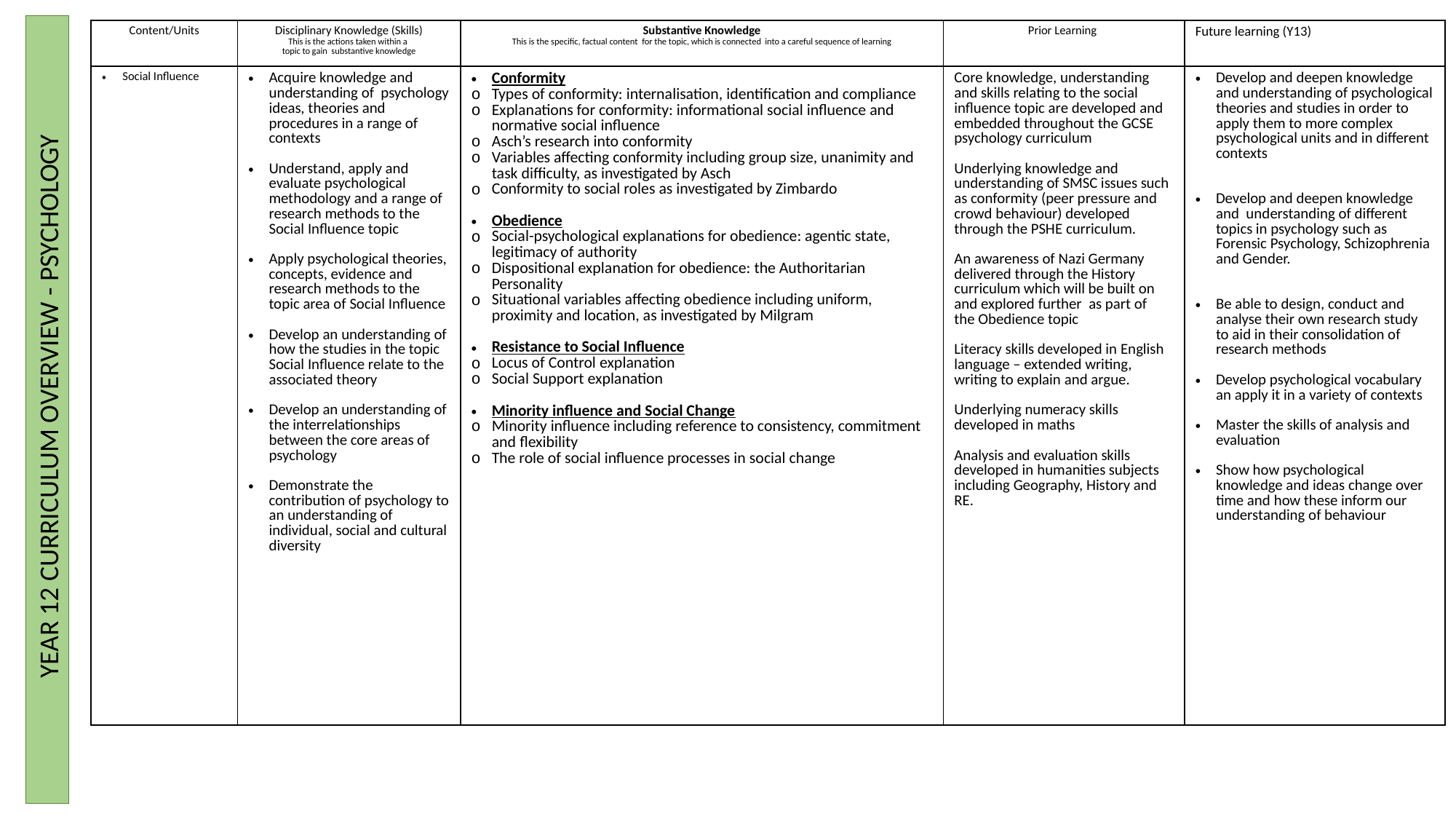

| Content/Units | Disciplinary Knowledge (Skills) This is the actions taken within a  topic to gain  substantive knowledge | Substantive Knowledge This is the specific, factual content  for the topic, which is connected  into a careful sequence of learning | Prior Learning | Future learning (Y13) |
| --- | --- | --- | --- | --- |
| Social Influence | Acquire knowledge and understanding of psychology ideas, theories and procedures in a range of contexts Understand, apply and evaluate psychological methodology and a range of research methods to the Social Influence topic Apply psychological theories, concepts, evidence and research methods to the topic area of Social Influence Develop an understanding of how the studies in the topic Social Influence relate to the associated theory Develop an understanding of the interrelationships between the core areas of psychology Demonstrate the contribution of psychology to an understanding of individual, social and cultural diversity | Conformity Types of conformity: internalisation, identification and compliance Explanations for conformity: informational social influence and normative social influence Asch’s research into conformity Variables affecting conformity including group size, unanimity and task difficulty, as investigated by Asch Conformity to social roles as investigated by Zimbardo Obedience Social-psychological explanations for obedience: agentic state, legitimacy of authority Dispositional explanation for obedience: the Authoritarian Personality Situational variables affecting obedience including uniform, proximity and location, as investigated by Milgram Resistance to Social Influence Locus of Control explanation Social Support explanation Minority influence and Social Change Minority influence including reference to consistency, commitment and flexibility The role of social influence processes in social change | Core knowledge, understanding and skills relating to the social influence topic are developed and embedded throughout the GCSE psychology curriculum Underlying knowledge and understanding of SMSC issues such as conformity (peer pressure and crowd behaviour) developed through the PSHE curriculum. An awareness of Nazi Germany delivered through the History curriculum which will be built on and explored further as part of the Obedience topic Literacy skills developed in English language – extended writing, writing to explain and argue. Underlying numeracy skills developed in maths Analysis and evaluation skills developed in humanities subjects including Geography, History and RE. | Develop and deepen knowledge and understanding of psychological theories and studies in order to apply them to more complex psychological units and in different contexts Develop and deepen knowledge and understanding of different topics in psychology such as Forensic Psychology, Schizophrenia and Gender. Be able to design, conduct and analyse their own research study to aid in their consolidation of research methods Develop psychological vocabulary an apply it in a variety of contexts Master the skills of analysis and evaluation Show how psychological knowledge and ideas change over time and how these inform our understanding of behaviour |
 YEAR 12 CURRICULUM OVERVIEW - PSYCHOLOGY